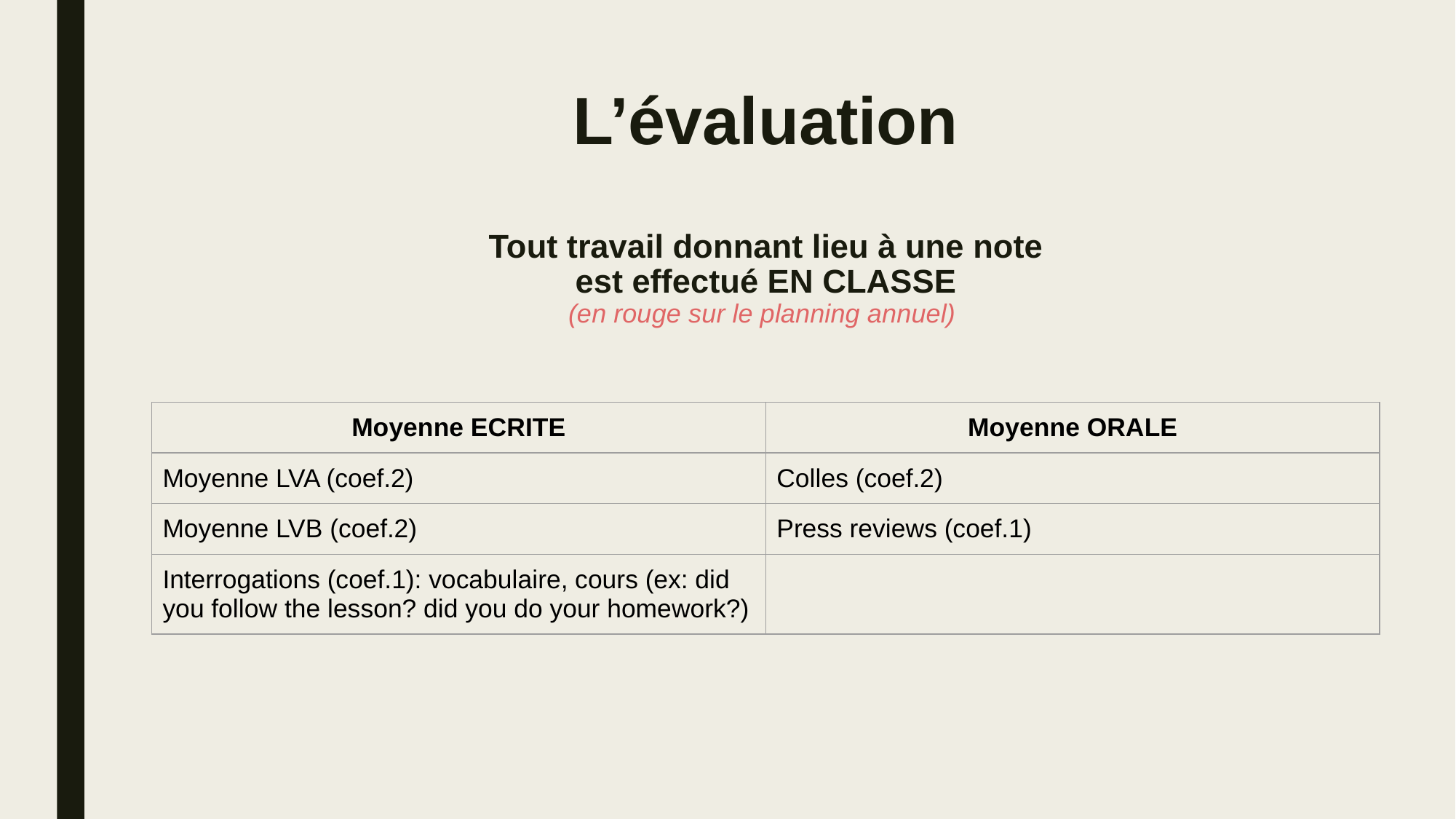

# L’évaluation

Tout travail donnant lieu à une note
est effectué EN CLASSE
(en rouge sur le planning annuel)
| Moyenne ECRITE | Moyenne ORALE |
| --- | --- |
| Moyenne LVA (coef.2) | Colles (coef.2) |
| Moyenne LVB (coef.2) | Press reviews (coef.1) |
| Interrogations (coef.1): vocabulaire, cours (ex: did you follow the lesson? did you do your homework?) |  |